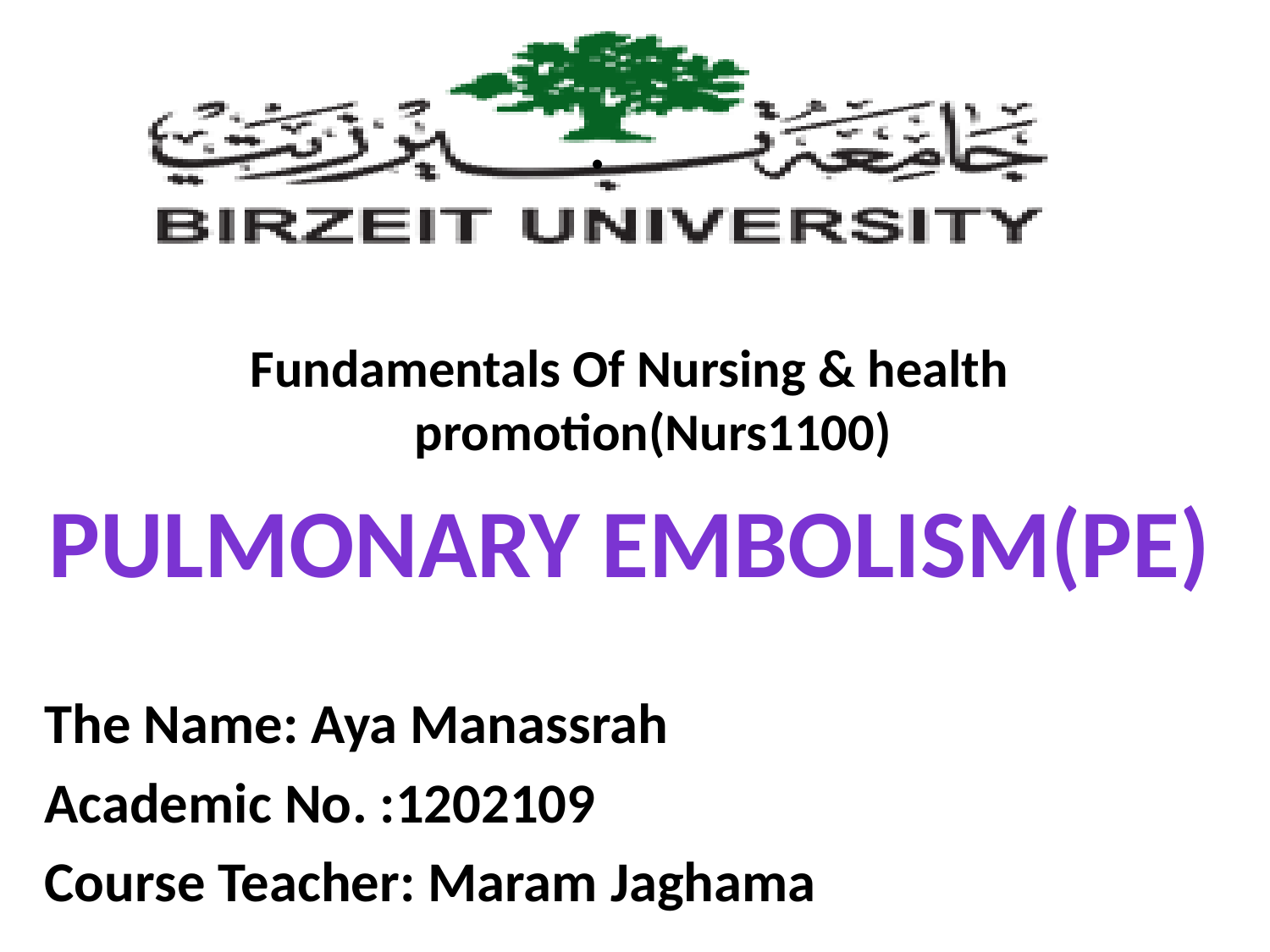

# .
Fundamentals Of Nursing & health promotion(Nurs1100)
Pulmonary Embolism(PE)

The Name: Aya Manassrah
Academic No. :1202109
Course Teacher: Maram Jaghama